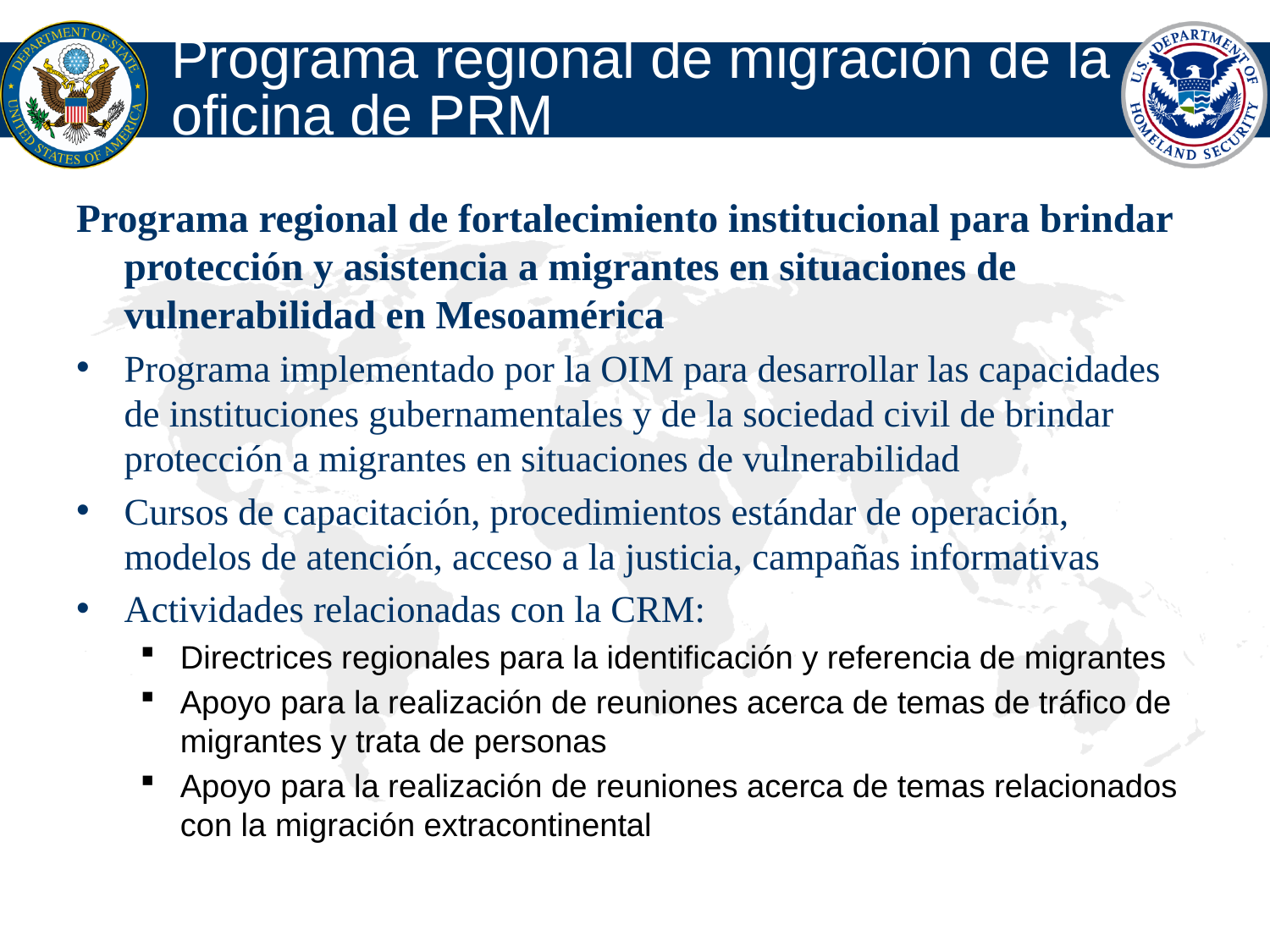

# Programa regional de migración de la oficina de PRM
Programa regional de fortalecimiento institucional para brindar protección y asistencia a migrantes en situaciones de vulnerabilidad en Mesoamérica
Programa implementado por la OIM para desarrollar las capacidades de instituciones gubernamentales y de la sociedad civil de brindar protección a migrantes en situaciones de vulnerabilidad
Cursos de capacitación, procedimientos estándar de operación, modelos de atención, acceso a la justicia, campañas informativas
Actividades relacionadas con la CRM:
Directrices regionales para la identificación y referencia de migrantes
Apoyo para la realización de reuniones acerca de temas de tráfico de migrantes y trata de personas
Apoyo para la realización de reuniones acerca de temas relacionados con la migración extracontinental